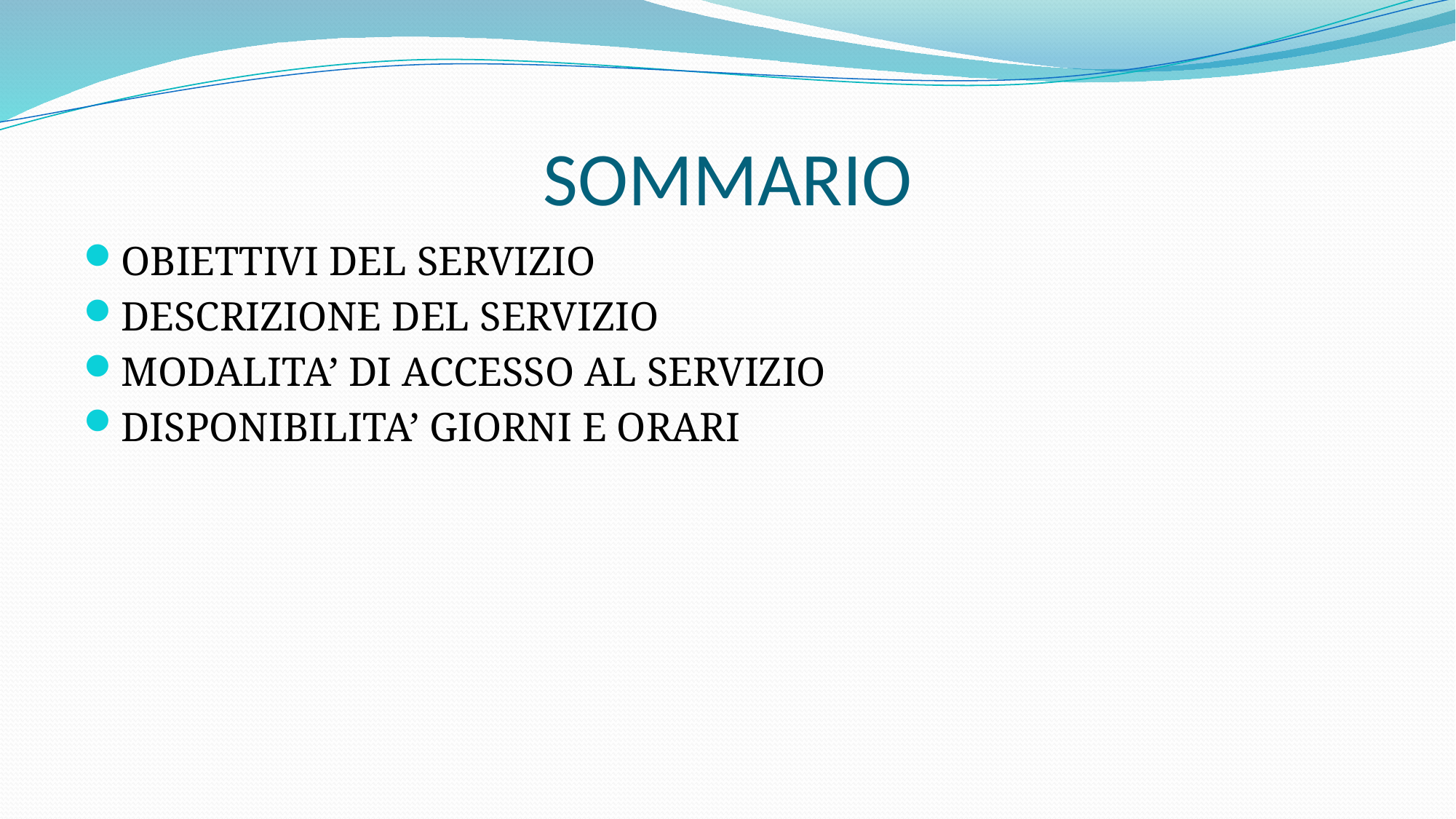

# SOMMARIO
OBIETTIVI DEL SERVIZIO
DESCRIZIONE DEL SERVIZIO
MODALITA’ DI ACCESSO AL SERVIZIO
DISPONIBILITA’ GIORNI E ORARI